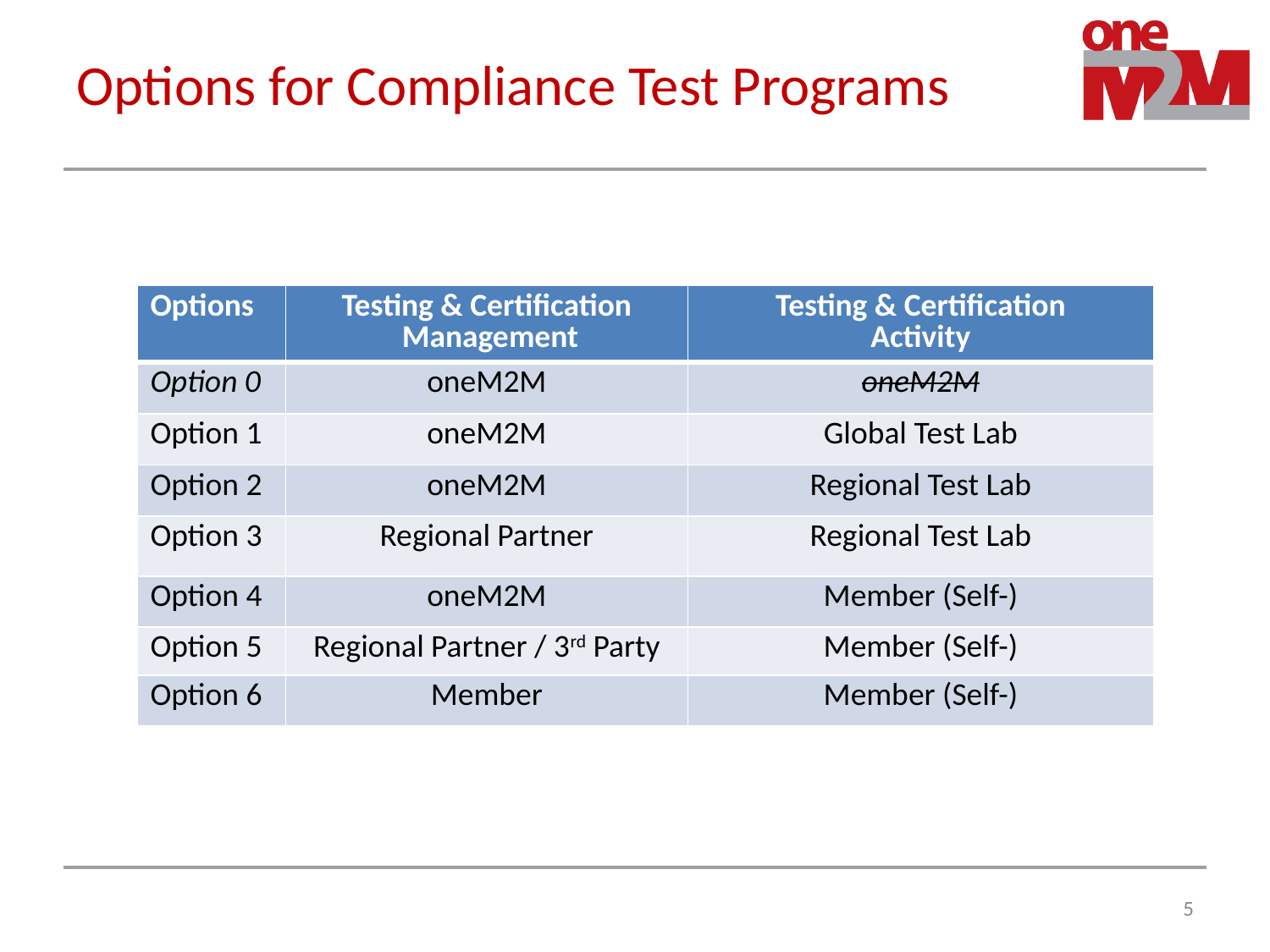

# Options for Compliance Test Programs

| Options | Testing & Certification Management | Testing & Certification Activity |
| --- | --- | --- |
| Option 0 | oneM2M | oneM2M |
| Option 1 | oneM2M | Global Test Lab |
| Option 2 | oneM2M | Regional Test Lab |
| Option 3 | Regional Partner | Regional Test Lab |
| Option 4 | oneM2M | Member (Self-) |
| Option 5 | Regional Partner / 3rd Party | Member (Self-) |
| Option 6 | Member | Member (Self-) |
5